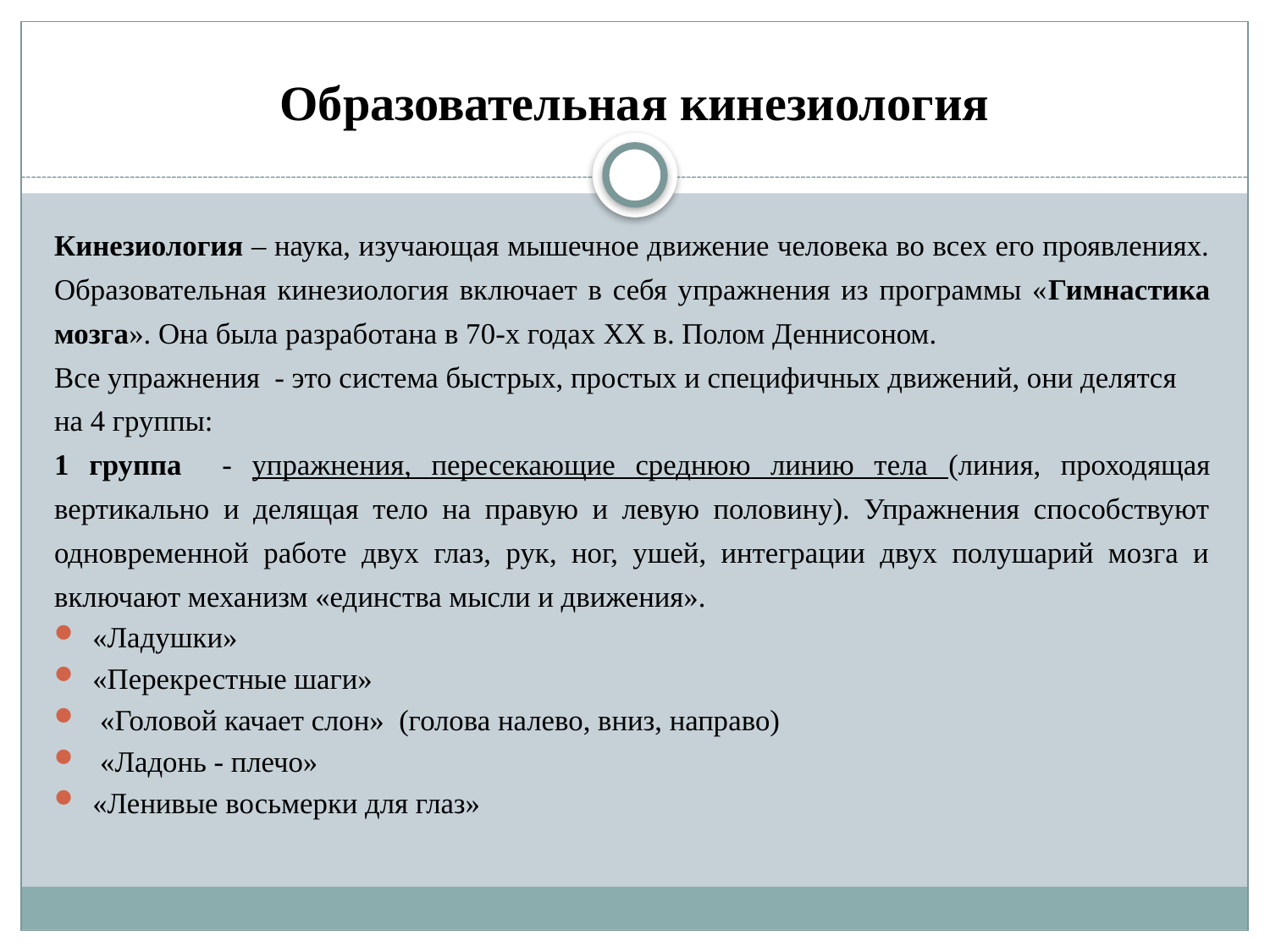

# Образовательная кинезиология
Кинезиология – наука, изучающая мышечное движение человека во всех его проявлениях.
Образовательная кинезиология включает в себя упражнения из программы «Гимнастика мозга». Она была разработана в 70-х годах XX в. Полом Деннисоном.
Все упражнения  - это система быстрых, простых и специфичных движений, они делятся на 4 группы:
1 группа  - упражнения, пересекающие среднюю линию тела (линия, проходящая вертикально и делящая тело на правую и левую половину). Упражнения способствуют одновременной работе двух глаз, рук, ног, ушей, интеграции двух полушарий мозга и включают механизм «единства мысли и движения».
«Ладушки»
«Перекрестные шаги»
 «Головой качает слон»  (голова налево, вниз, направо)
 «Ладонь - плечо»
«Ленивые восьмерки для глаз»